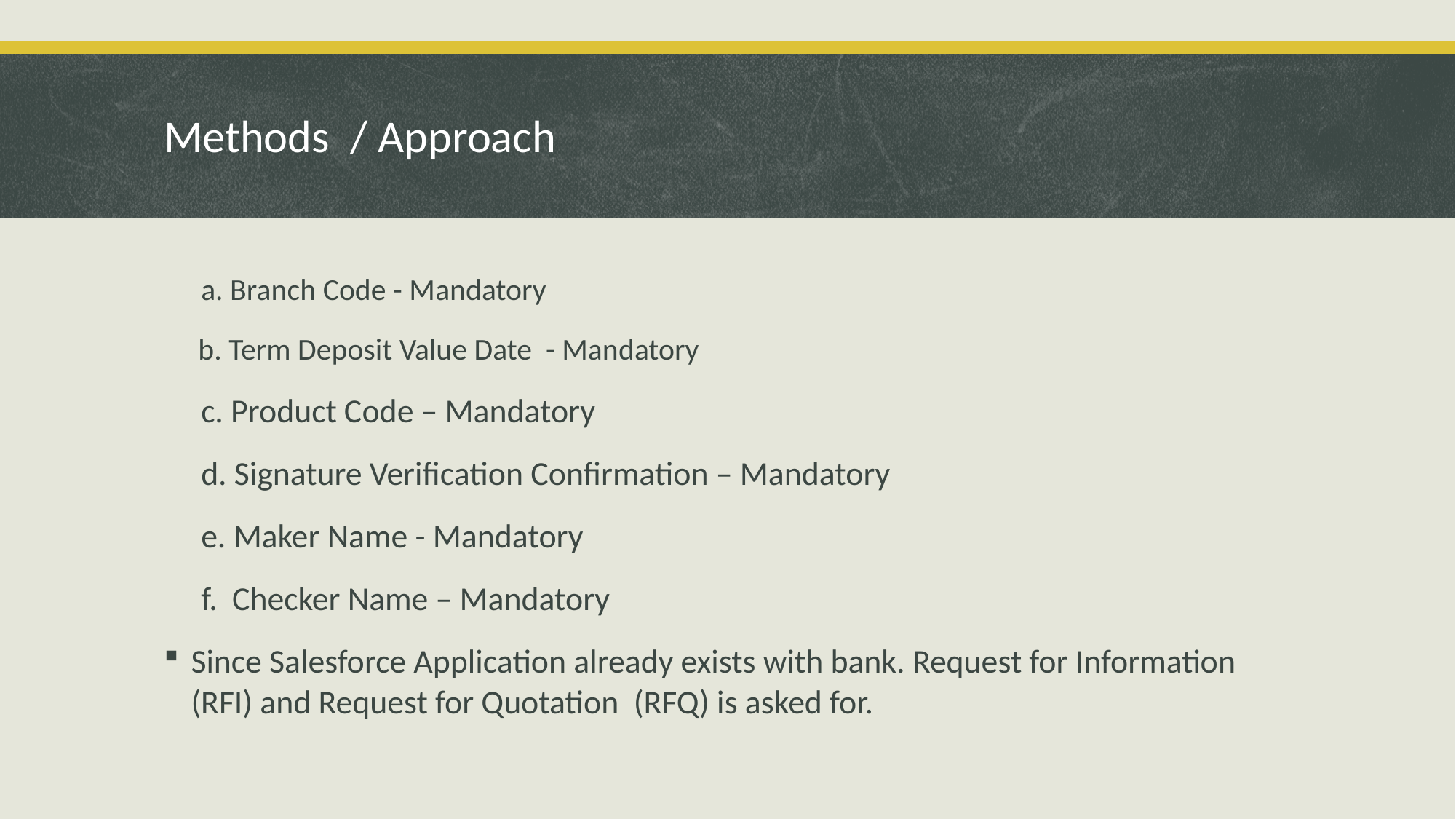

# Methods  / Approach
     a. Branch Code - Mandatory
     b. Term Deposit Value Date  - Mandatory
     c. Product Code – Mandatory
     d. Signature Verification Confirmation – Mandatory
     e. Maker Name - Mandatory
     f.  Checker Name – Mandatory
Since Salesforce Application already exists with bank. Request for Information (RFI) and Request for Quotation  (RFQ) is asked for.